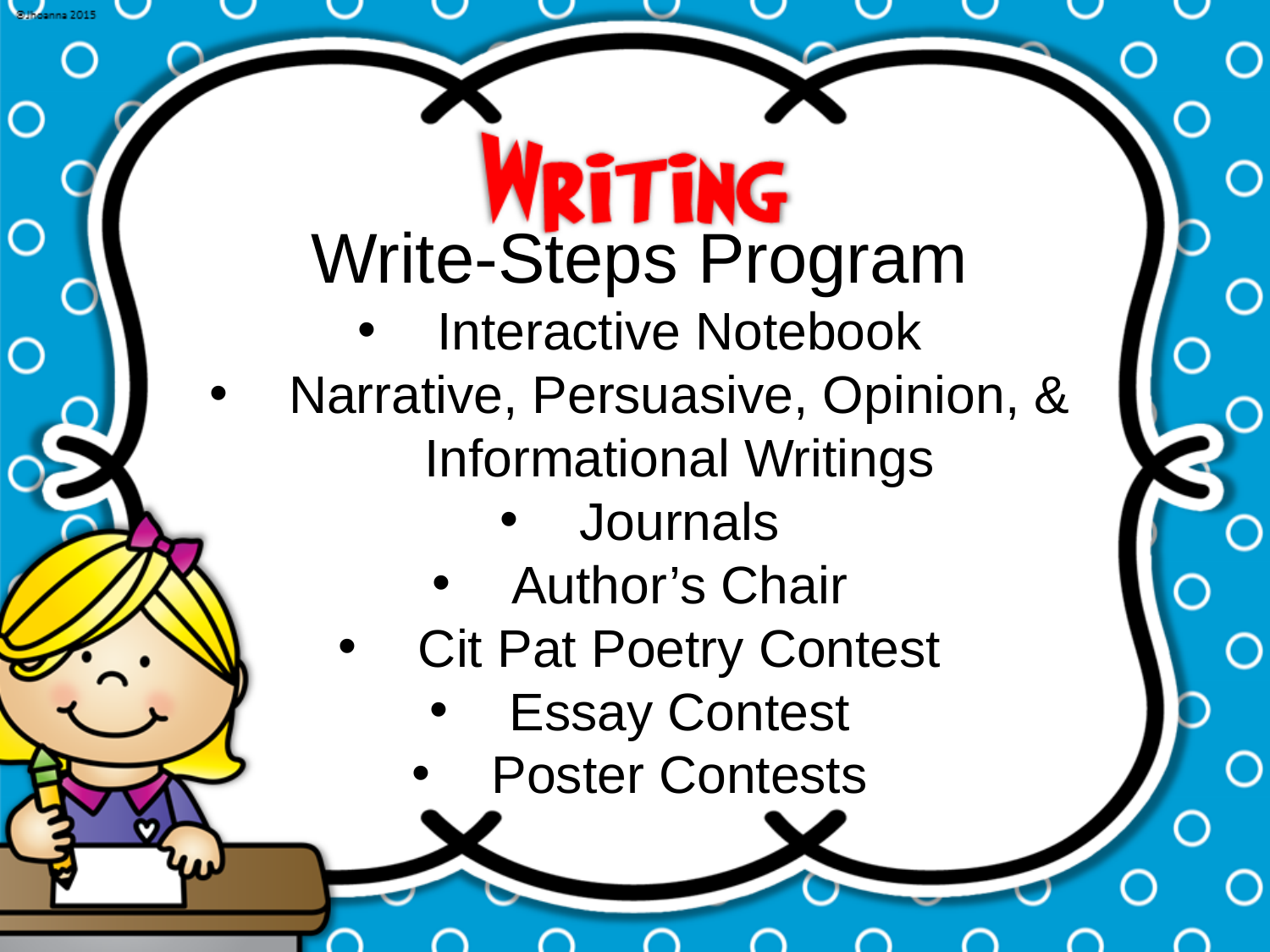

Write-Steps Program
Interactive Notebook
Narrative, Persuasive, Opinion, & Informational Writings
Journals
Author’s Chair
Cit Pat Poetry Contest
Essay Contest
Poster Contests